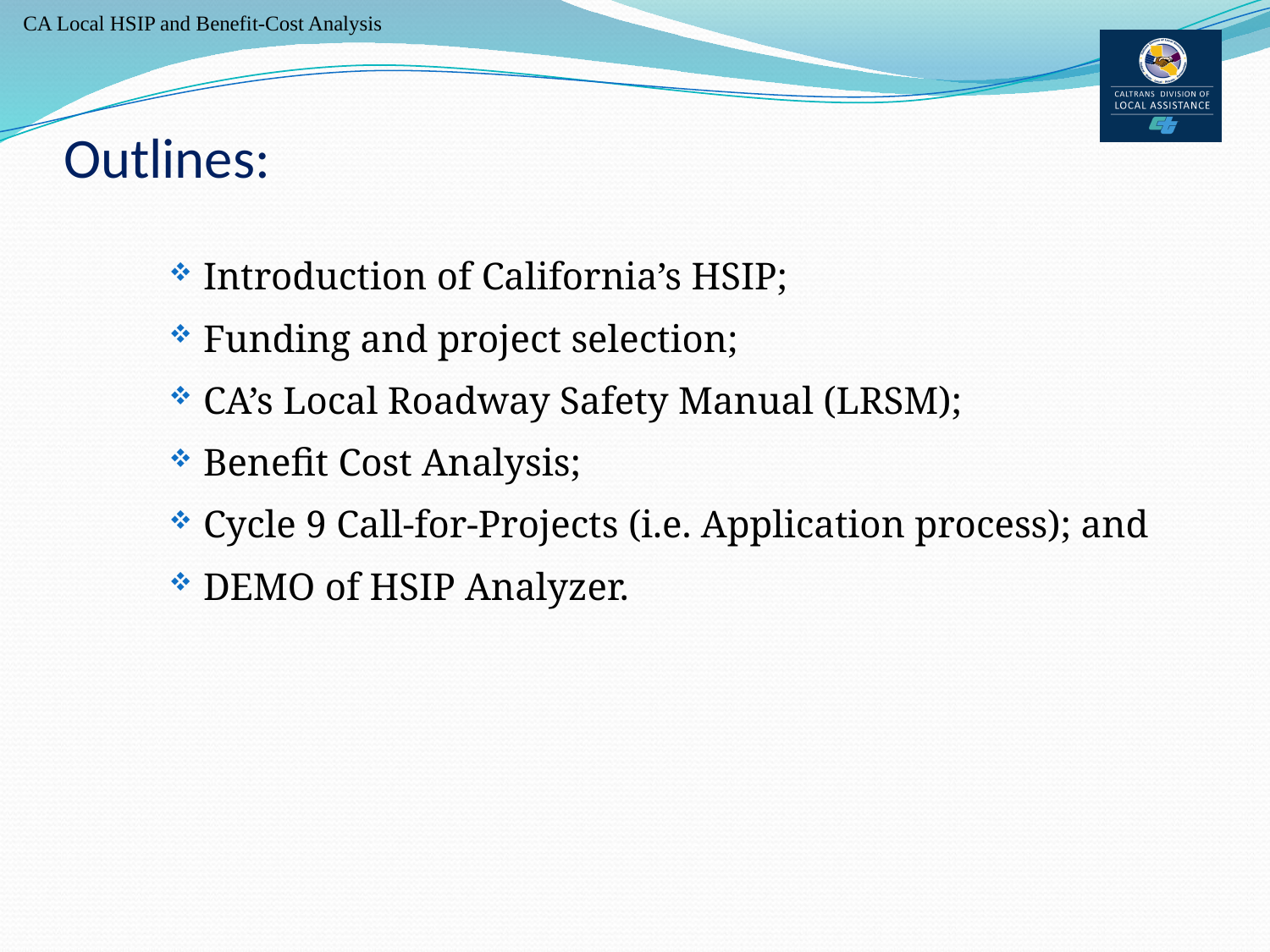

# Outlines:
Introduction of California’s HSIP;
Funding and project selection;
CA’s Local Roadway Safety Manual (LRSM);
Benefit Cost Analysis;
Cycle 9 Call-for-Projects (i.e. Application process); and
DEMO of HSIP Analyzer.